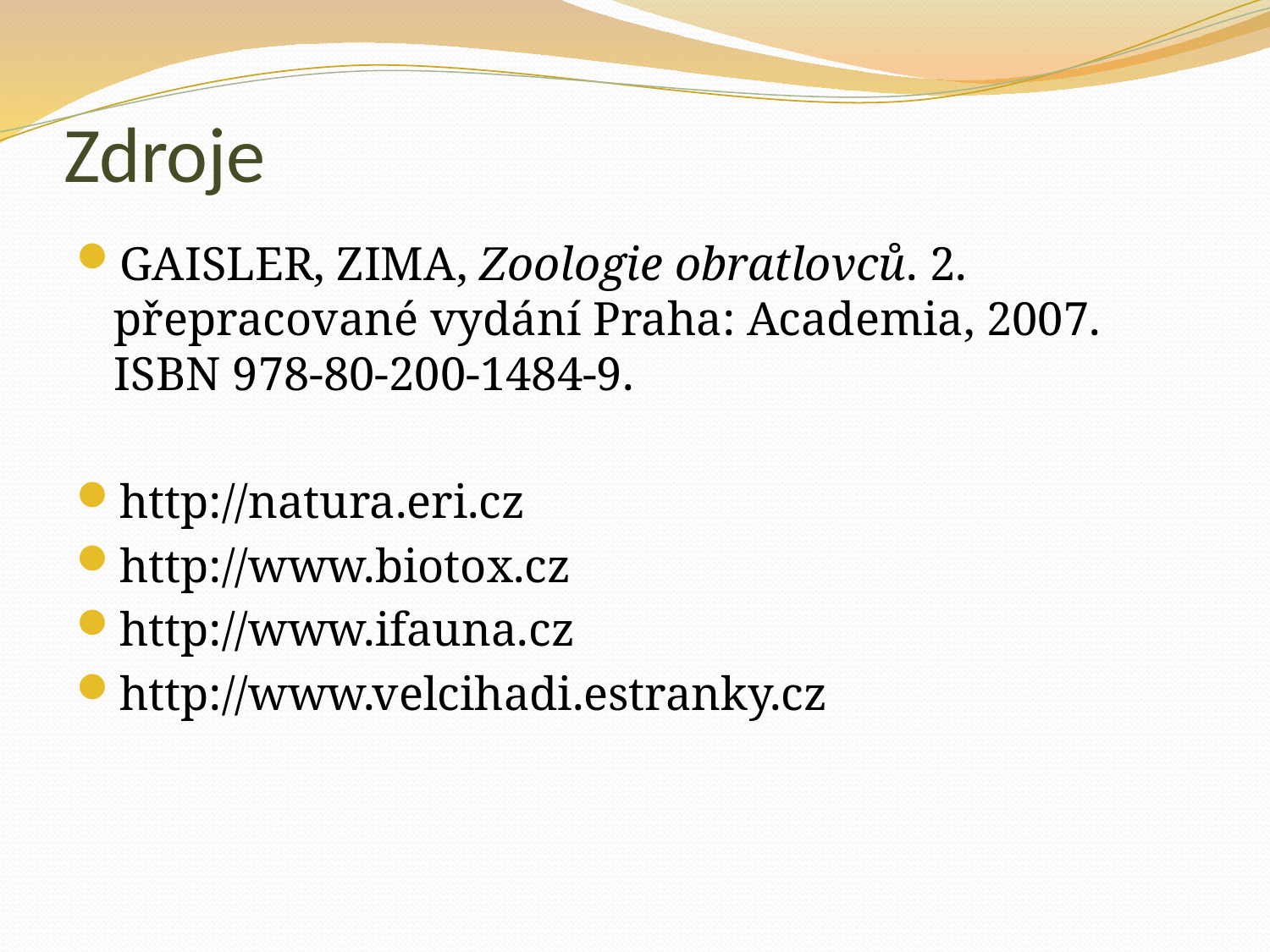

# Zdroje
GAISLER, ZIMA, Zoologie obratlovců. 2. přepracované vydání Praha: Academia, 2007. ISBN 978-80-200-1484-9.

http://natura.eri.cz
http://www.biotox.cz
http://www.ifauna.cz
http://www.velcihadi.estranky.cz